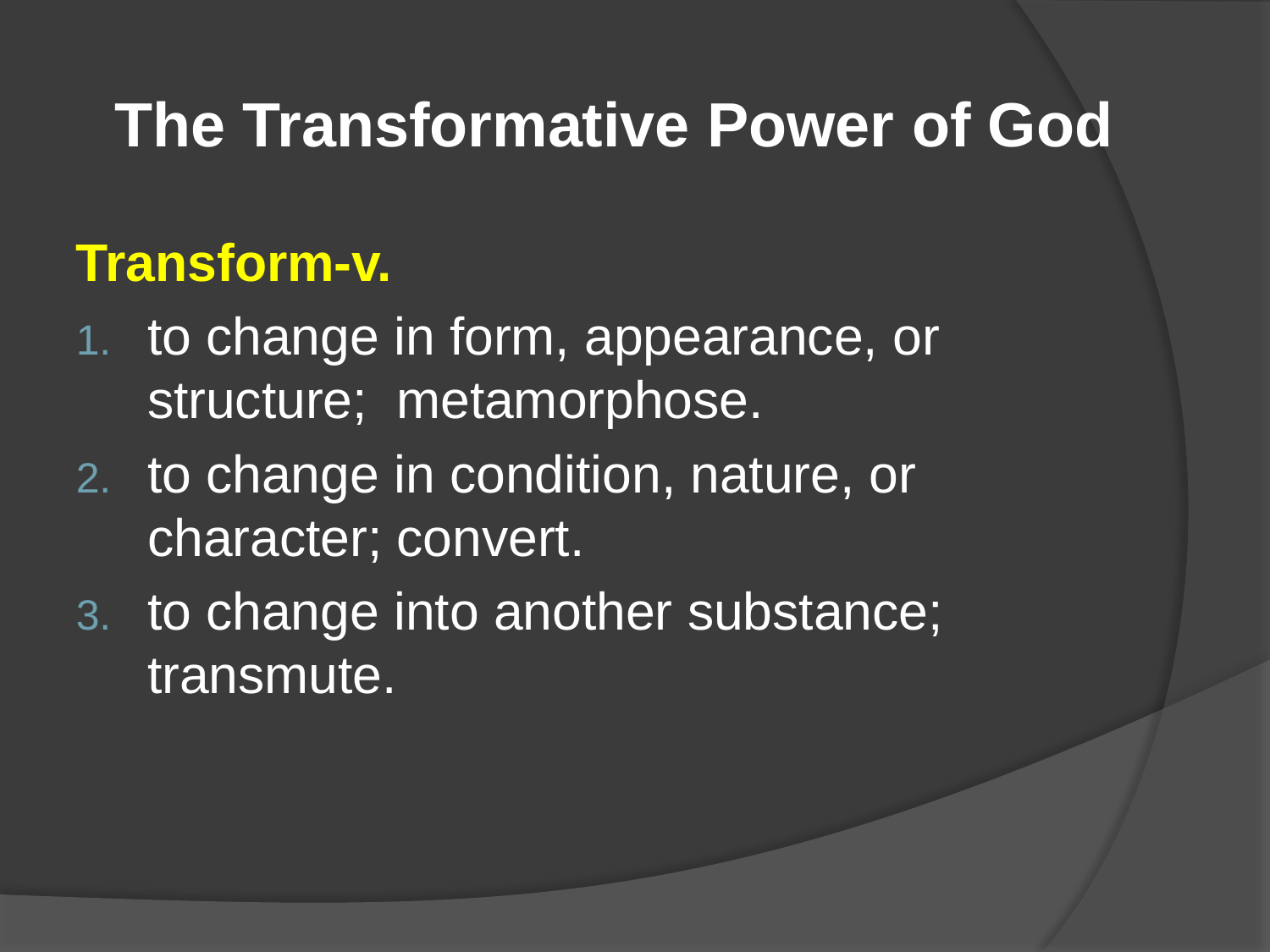

# The Transformative Power of God
Transform-v.
to change in form, appearance, or structure;  metamorphose.
to change in condition, nature, or 	character; convert.
to change into another substance; 	transmute.